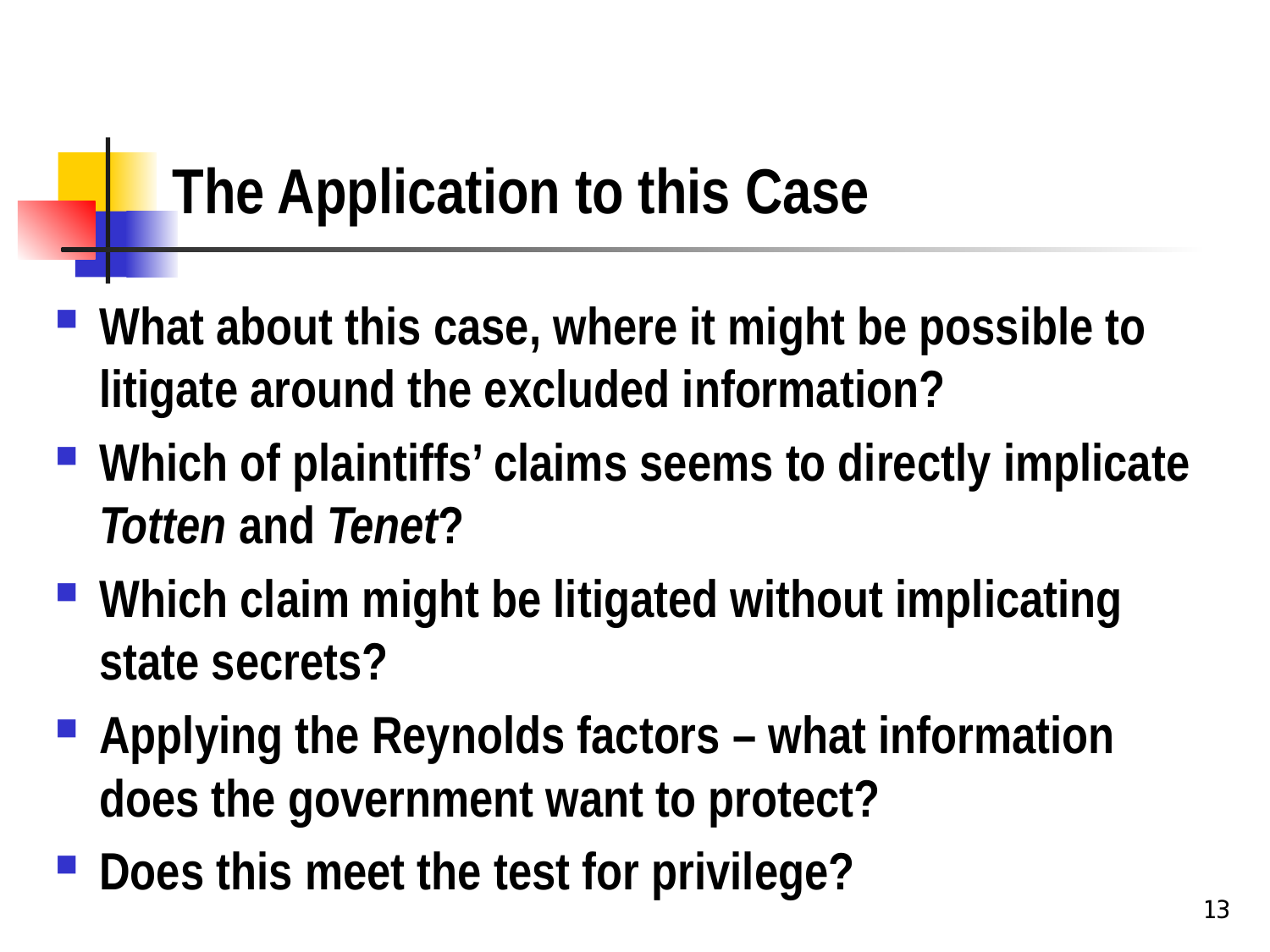

# The Application to this Case
What about this case, where it might be possible to litigate around the excluded information?
Which of plaintiffs’ claims seems to directly implicate Totten and Tenet?
Which claim might be litigated without implicating state secrets?
Applying the Reynolds factors – what information does the government want to protect?
Does this meet the test for privilege?
13